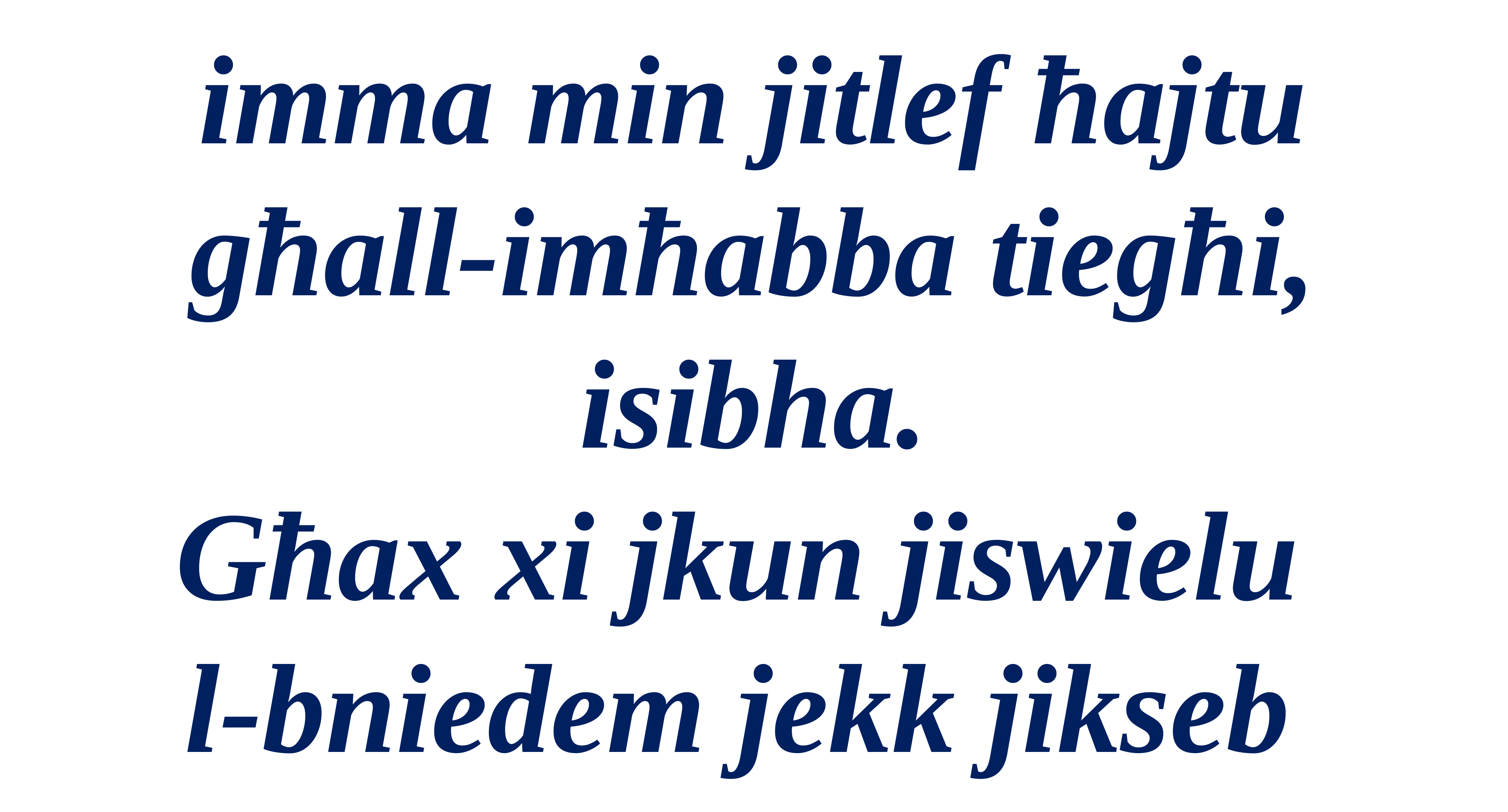

imma min jitlef ħajtu għall-imħabba tiegħi, isibha.
Għax xi jkun jiswielu
l-bniedem jekk jikseb